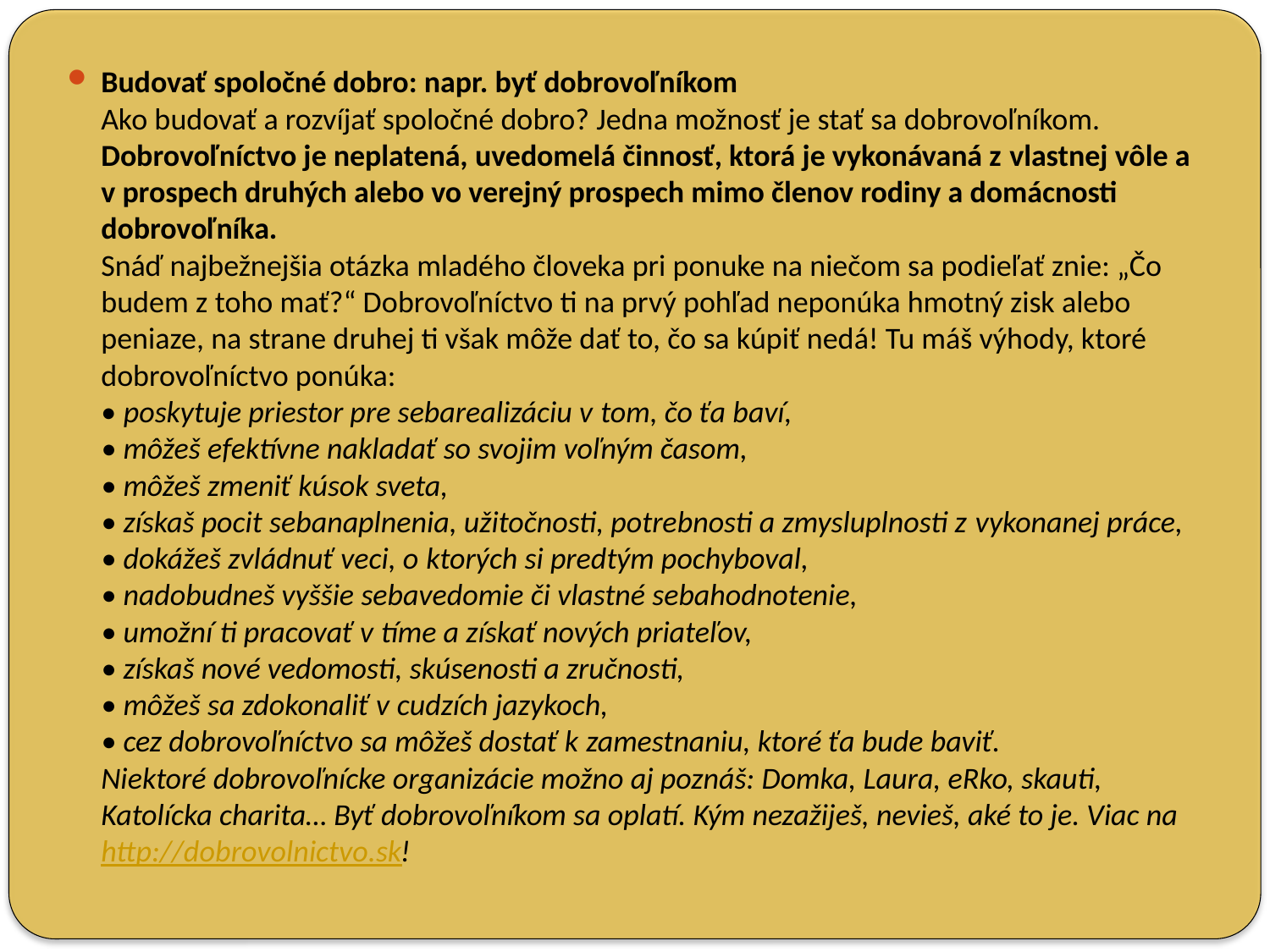

Budovať spoločné dobro: napr. byť dobrovoľníkom
Ako budovať a rozvíjať spoločné dobro? Jedna možnosť je stať sa dobrovoľníkom.
Dobrovoľníctvo je neplatená, uvedomelá činnosť, ktorá je vykonávaná z vlastnej vôle a v prospech druhých alebo vo verejný prospech mimo členov rodiny a domácnosti dobrovoľníka.
Snáď najbežnejšia otázka mladého človeka pri ponuke na niečom sa podieľať znie: „Čo budem z toho mať?“ Dobrovoľníctvo ti na prvý pohľad neponúka hmotný zisk alebo peniaze, na strane druhej ti však môže dať to, čo sa kúpiť nedá! Tu máš výhody, ktoré dobrovoľníctvo ponúka:
• poskytuje priestor pre sebarealizáciu v tom, čo ťa baví,
• môžeš efektívne nakladať so svojim voľným časom,
• môžeš zmeniť kúsok sveta,
• získaš pocit sebanaplnenia, užitočnosti, potrebnosti a zmysluplnosti z vykonanej práce,
• dokážeš zvládnuť veci, o ktorých si predtým pochyboval,
• nadobudneš vyššie sebavedomie či vlastné sebahodnotenie,
• umožní ti pracovať v tíme a získať nových priateľov,
• získaš nové vedomosti, skúsenosti a zručnosti,
• môžeš sa zdokonaliť v cudzích jazykoch,
• cez dobrovoľníctvo sa môžeš dostať k zamestnaniu, ktoré ťa bude baviť.
Niektoré dobrovoľnícke organizácie možno aj poznáš: Domka, Laura, eRko, skauti, Katolícka charita… Byť dobrovoľníkom sa oplatí. Kým nezažiješ, nevieš, aké to je. Viac na http://dobrovolnictvo.sk!